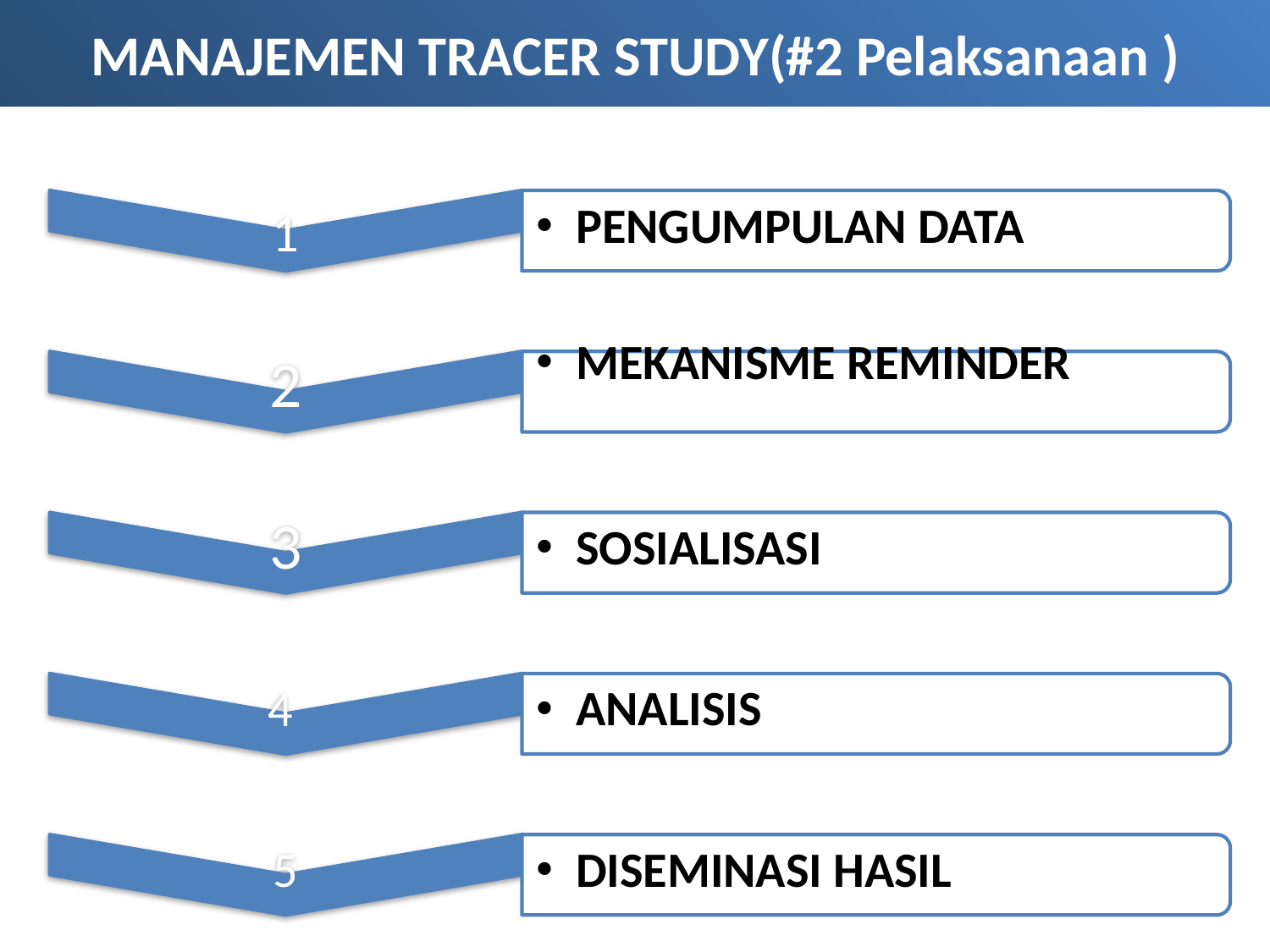

# MANAJEMEN TRACER STUDY(#2 Pelaksanaan )
1
PENGUMPULAN DATA
2
3
SOSIALISASI
MEKANISME REMINDER
4
5
ANALISIS
DISEMINASI HASIL